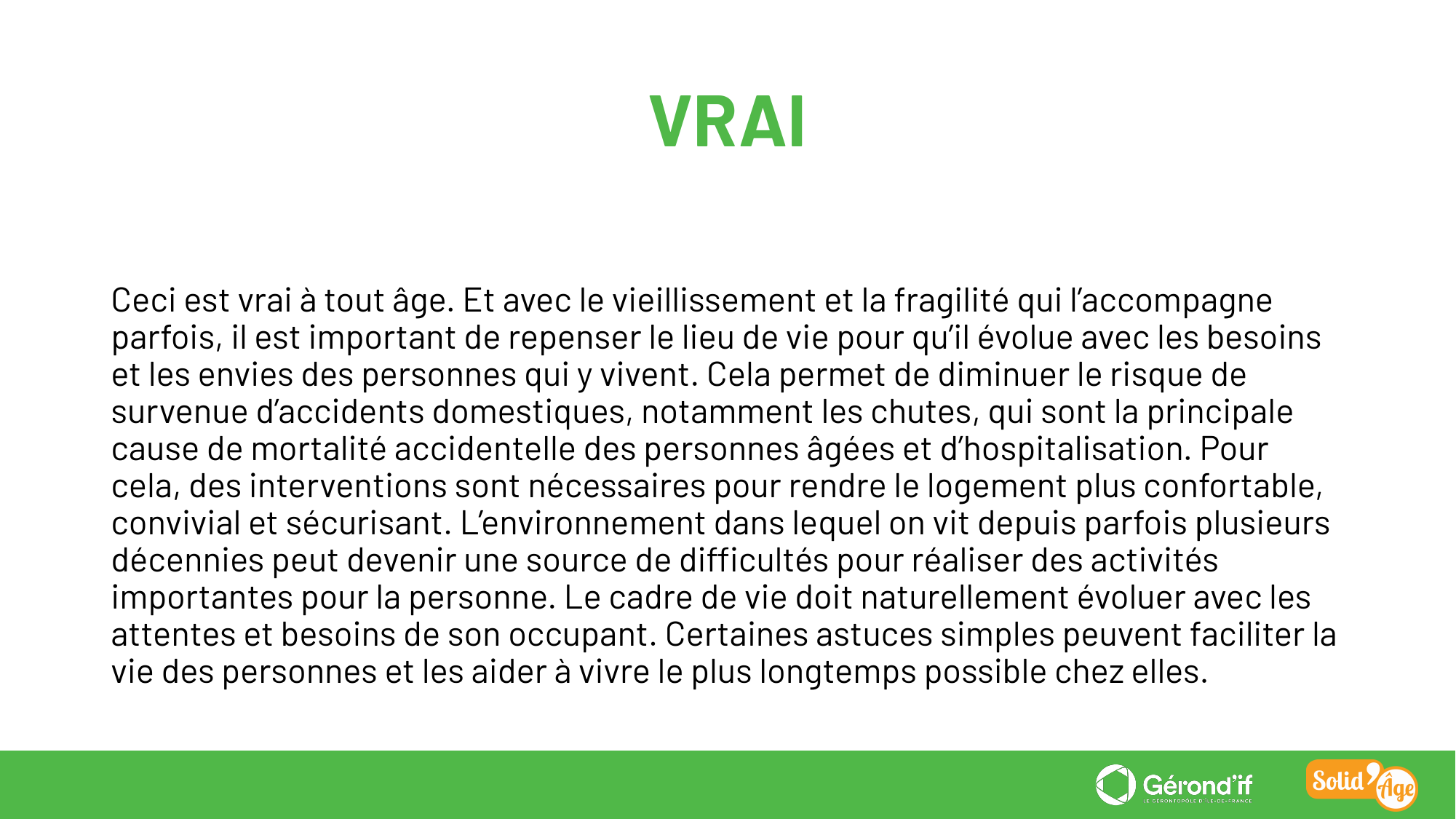

VRAI
Ceci est vrai à tout âge. Et avec le vieillissement et la fragilité qui l’accompagne parfois, il est important de repenser le lieu de vie pour qu’il évolue avec les besoins et les envies des personnes qui y vivent. Cela permet de diminuer le risque de survenue d’accidents domestiques, notamment les chutes, qui sont la principale cause de mortalité accidentelle des personnes âgées et d’hospitalisation. Pour cela, des interventions sont nécessaires pour rendre le logement plus confortable, convivial et sécurisant. L’environnement dans lequel on vit depuis parfois plusieurs décennies peut devenir une source de difficultés pour réaliser des activités importantes pour la personne. Le cadre de vie doit naturellement évoluer avec les attentes et besoins de son occupant. Certaines astuces simples peuvent faciliter la vie des personnes et les aider à vivre le plus longtemps possible chez elles.